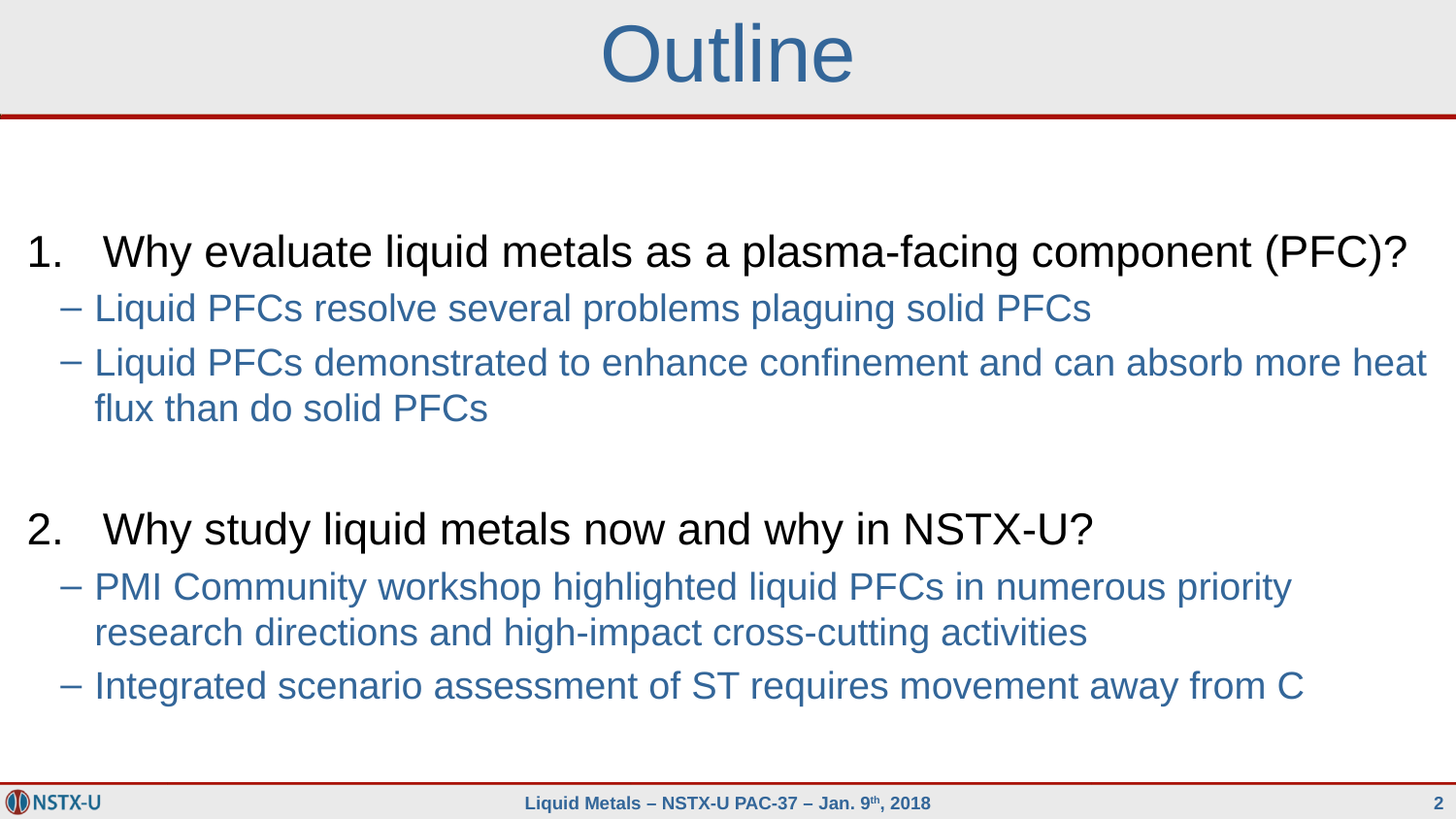

# Outline
Why evaluate liquid metals as a plasma-facing component (PFC)?
Liquid PFCs resolve several problems plaguing solid PFCs
Liquid PFCs demonstrated to enhance confinement and can absorb more heat flux than do solid PFCs

Why study liquid metals now and why in NSTX-U?
PMI Community workshop highlighted liquid PFCs in numerous priority research directions and high-impact cross-cutting activities
Integrated scenario assessment of ST requires movement away from C